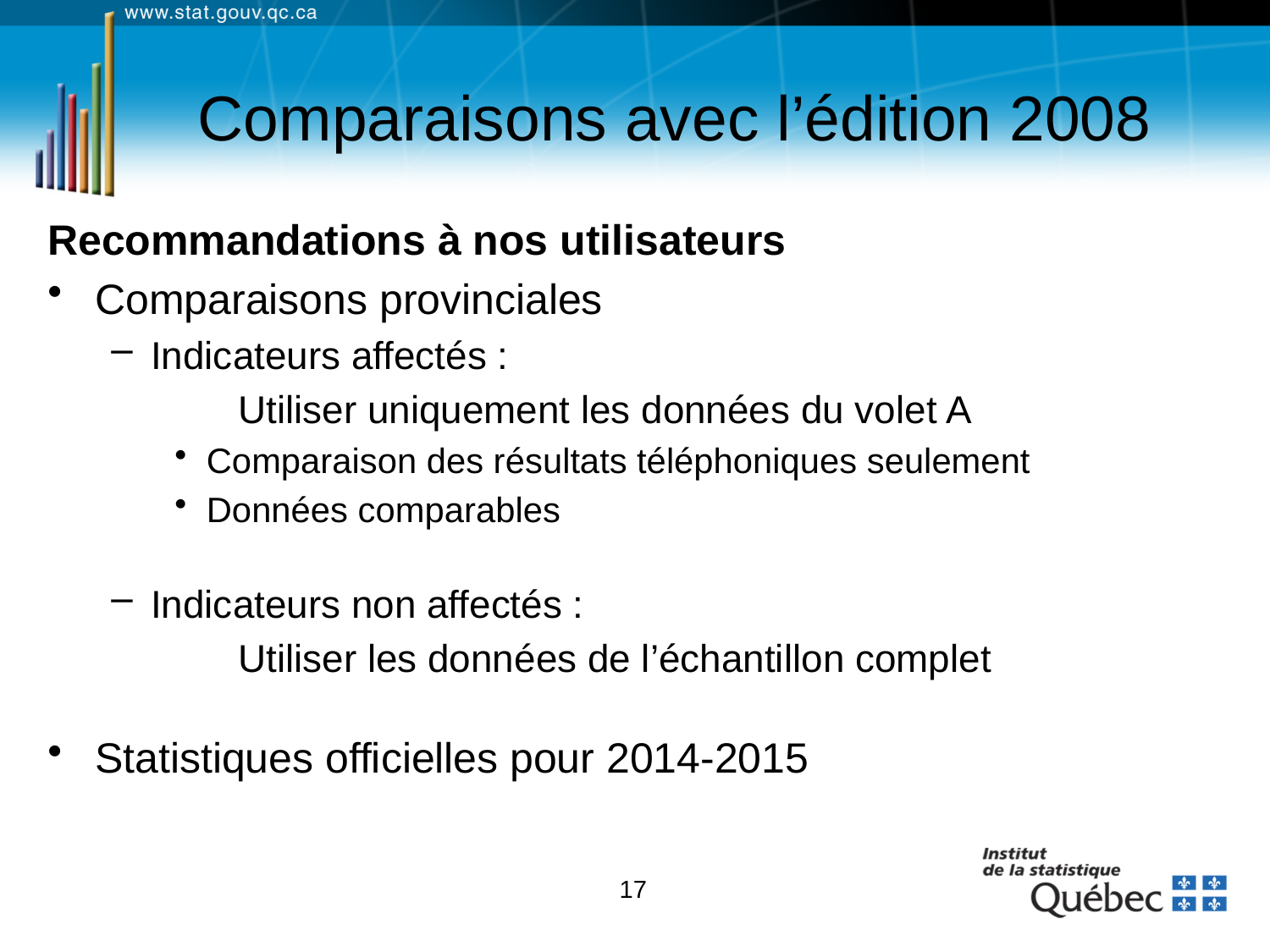

# Comparaisons avec l’édition 2008
Recommandations à nos utilisateurs
Comparaisons provinciales
Indicateurs affectés :
	Utiliser uniquement les données du volet A
Comparaison des résultats téléphoniques seulement
Données comparables

Indicateurs non affectés :
	Utiliser les données de l’échantillon complet

Statistiques officielles pour 2014-2015

17